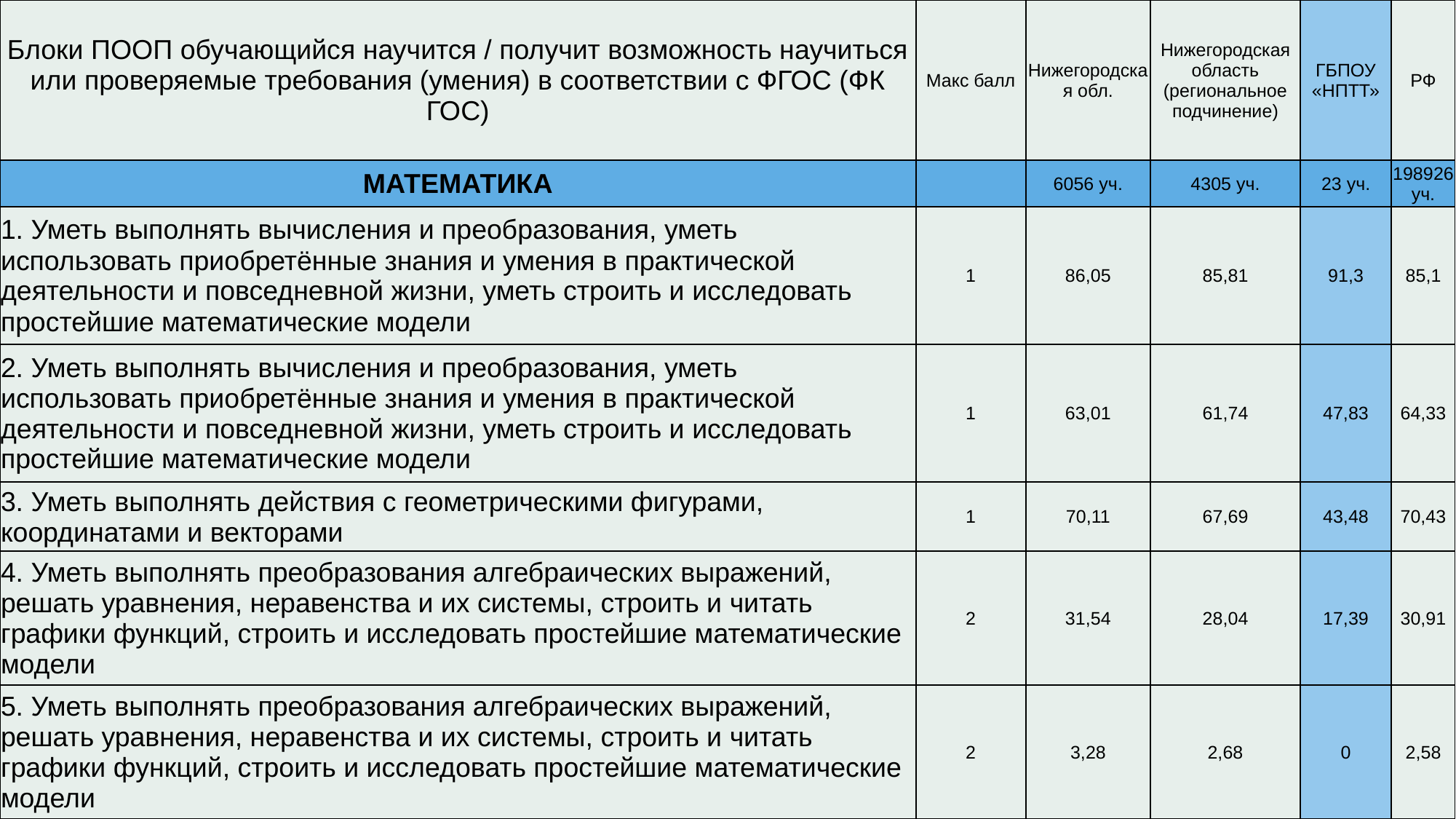

| Блоки ПООП обучающийся научится / получит возможность научиться или проверяемые требования (умения) в соответствии с ФГОС (ФК ГОС) | Макс балл | Нижегородская обл. | Нижегородская область (региональное подчинение) | ГБПОУ «НПТТ» | РФ |
| --- | --- | --- | --- | --- | --- |
| МАТЕМАТИКА |  | 6056 уч. | 4305 уч. | 23 уч. | 198926 уч. |
| 1. Уметь выполнять вычисления и преобразования, уметь использовать приобретённые знания и умения в практической деятельности и повседневной жизни, уметь строить и исследовать простейшие математические модели | 1 | 86,05 | 85,81 | 91,3 | 85,1 |
| 2. Уметь выполнять вычисления и преобразования, уметь использовать приобретённые знания и умения в практической деятельности и повседневной жизни, уметь строить и исследовать простейшие математические модели | 1 | 63,01 | 61,74 | 47,83 | 64,33 |
| 3. Уметь выполнять действия с геометрическими фигурами, координатами и векторами | 1 | 70,11 | 67,69 | 43,48 | 70,43 |
| 4. Уметь выполнять преобразования алгебраических выражений, решать уравнения, неравенства и их системы, строить и читать графики функций, строить и исследовать простейшие математические модели | 2 | 31,54 | 28,04 | 17,39 | 30,91 |
| 5. Уметь выполнять преобразования алгебраических выражений, решать уравнения, неравенства и их системы, строить и читать графики функций, строить и исследовать простейшие математические модели | 2 | 3,28 | 2,68 | 0 | 2,58 |